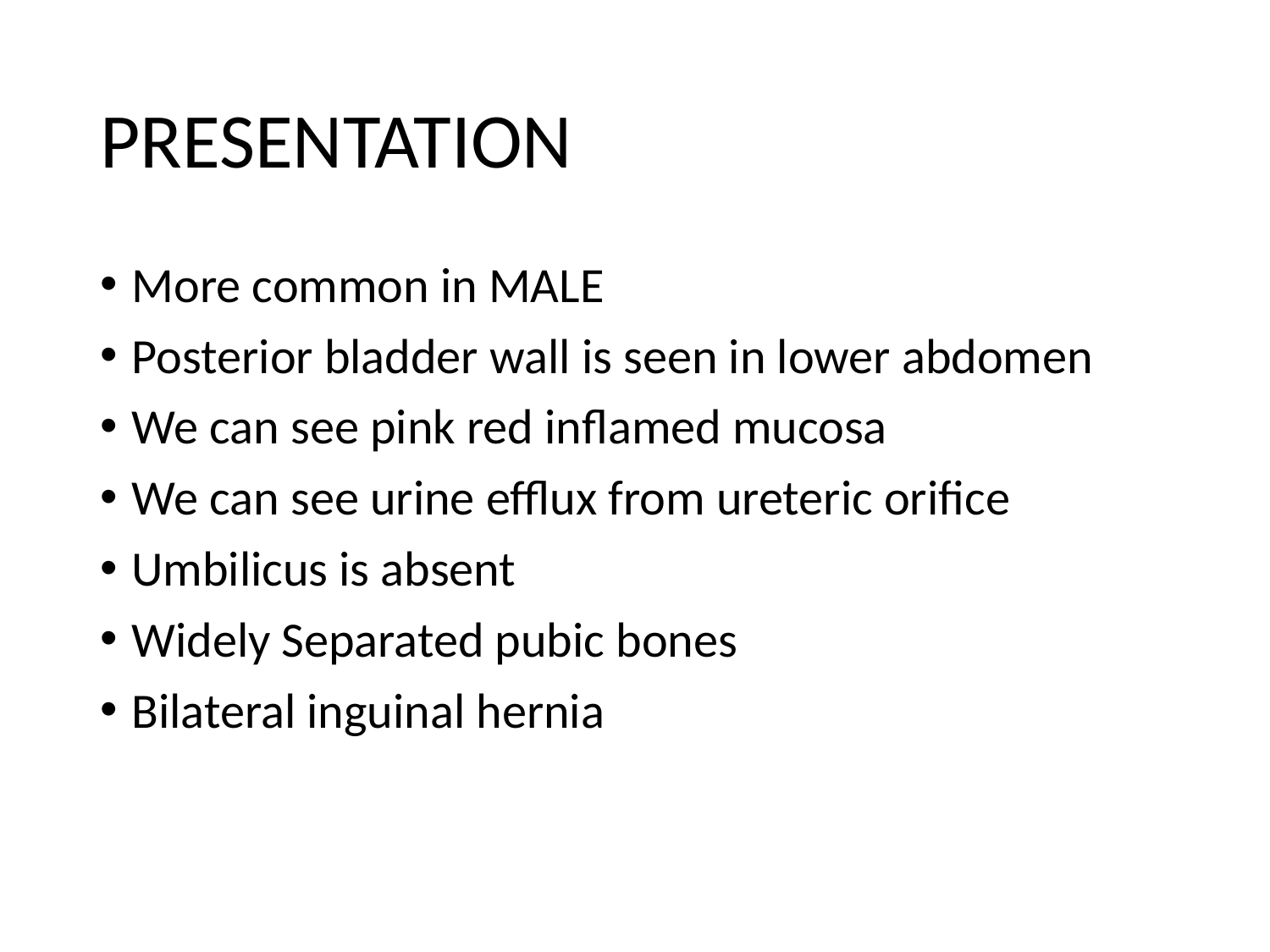

# PRESENTATION
More common in MALE
Posterior bladder wall is seen in lower abdomen
We can see pink red inflamed mucosa
We can see urine efflux from ureteric orifice
Umbilicus is absent
Widely Separated pubic bones
Bilateral inguinal hernia